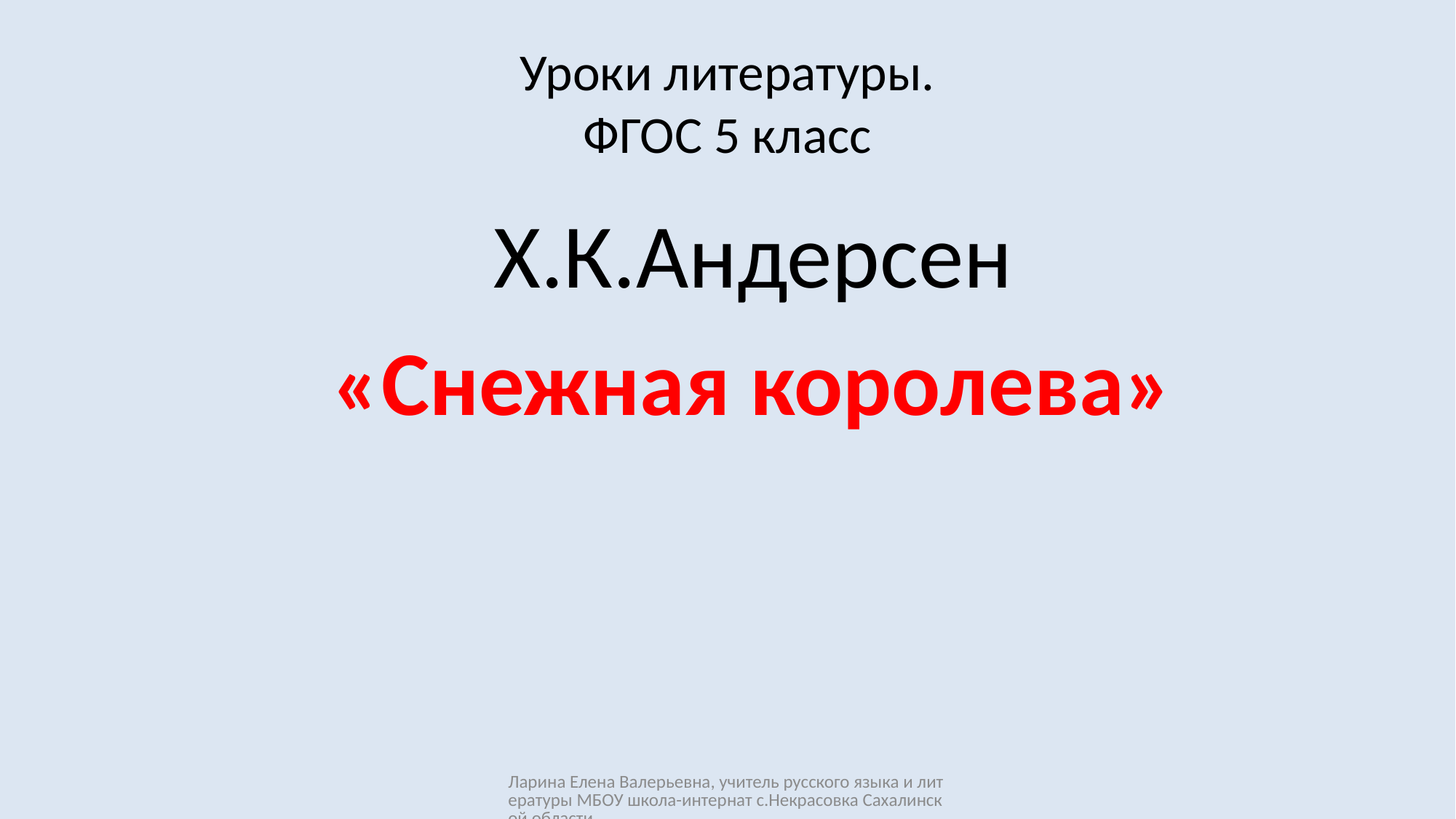

# Уроки литературы. ФГОС 5 класс
Х.К.Андерсен
«Снежная королева»
Ларина Елена Валерьевна, учитель русского языка и литературы МБОУ школа-интернат с.Некрасовка Сахалинской области